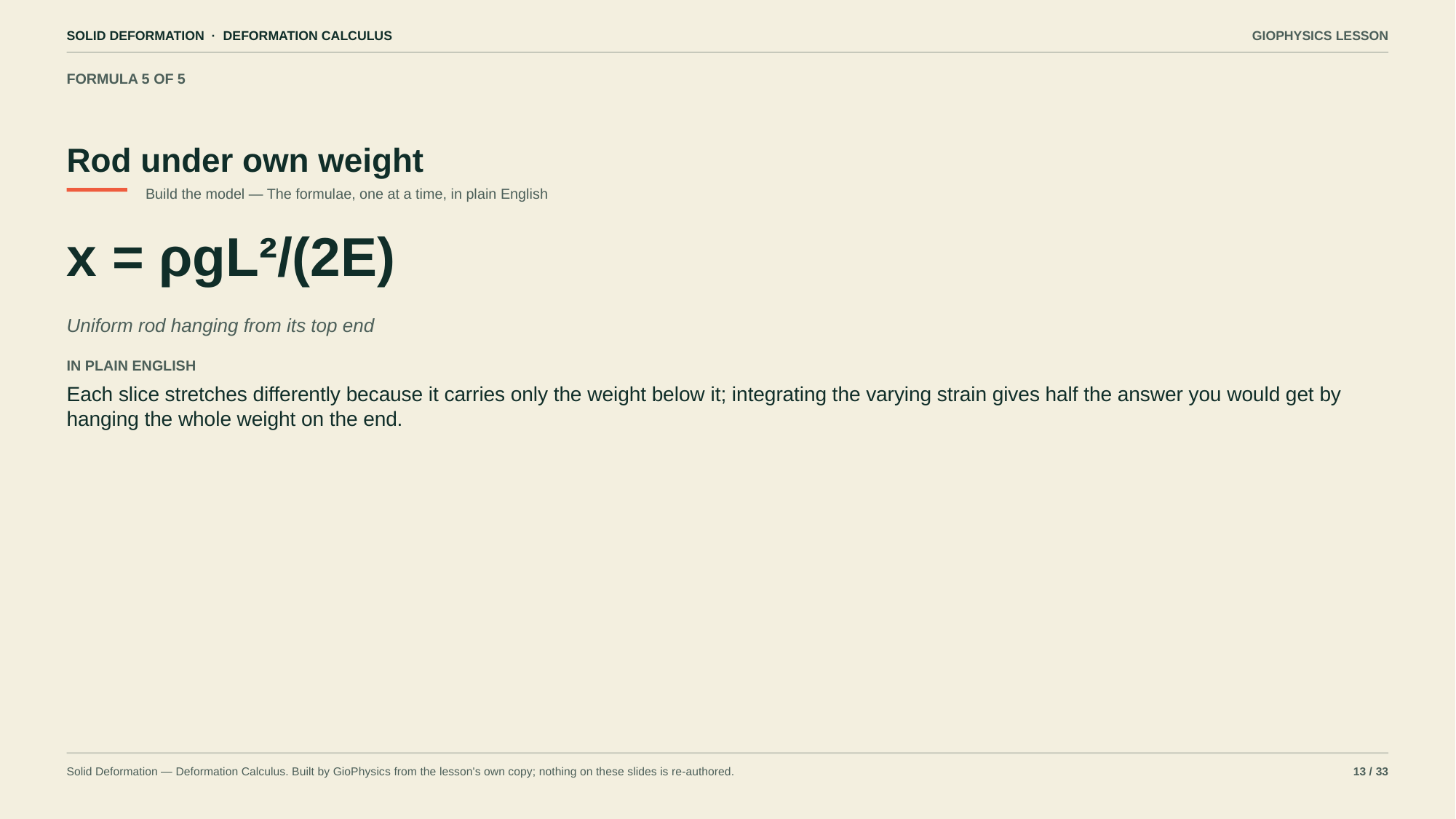

SOLID DEFORMATION  ·  DEFORMATION CALCULUS
GIOPHYSICS LESSON

FORMULA 5 OF 5
Rod under own weight
Build the model — The formulae, one at a time, in plain English

x = ρgL²/(2E)
Uniform rod hanging from its top end
IN PLAIN ENGLISH
Each slice stretches differently because it carries only the weight below it; integrating the varying strain gives half the answer you would get by hanging the whole weight on the end.

Solid Deformation — Deformation Calculus. Built by GioPhysics from the lesson's own copy; nothing on these slides is re-authored.
13 / 33